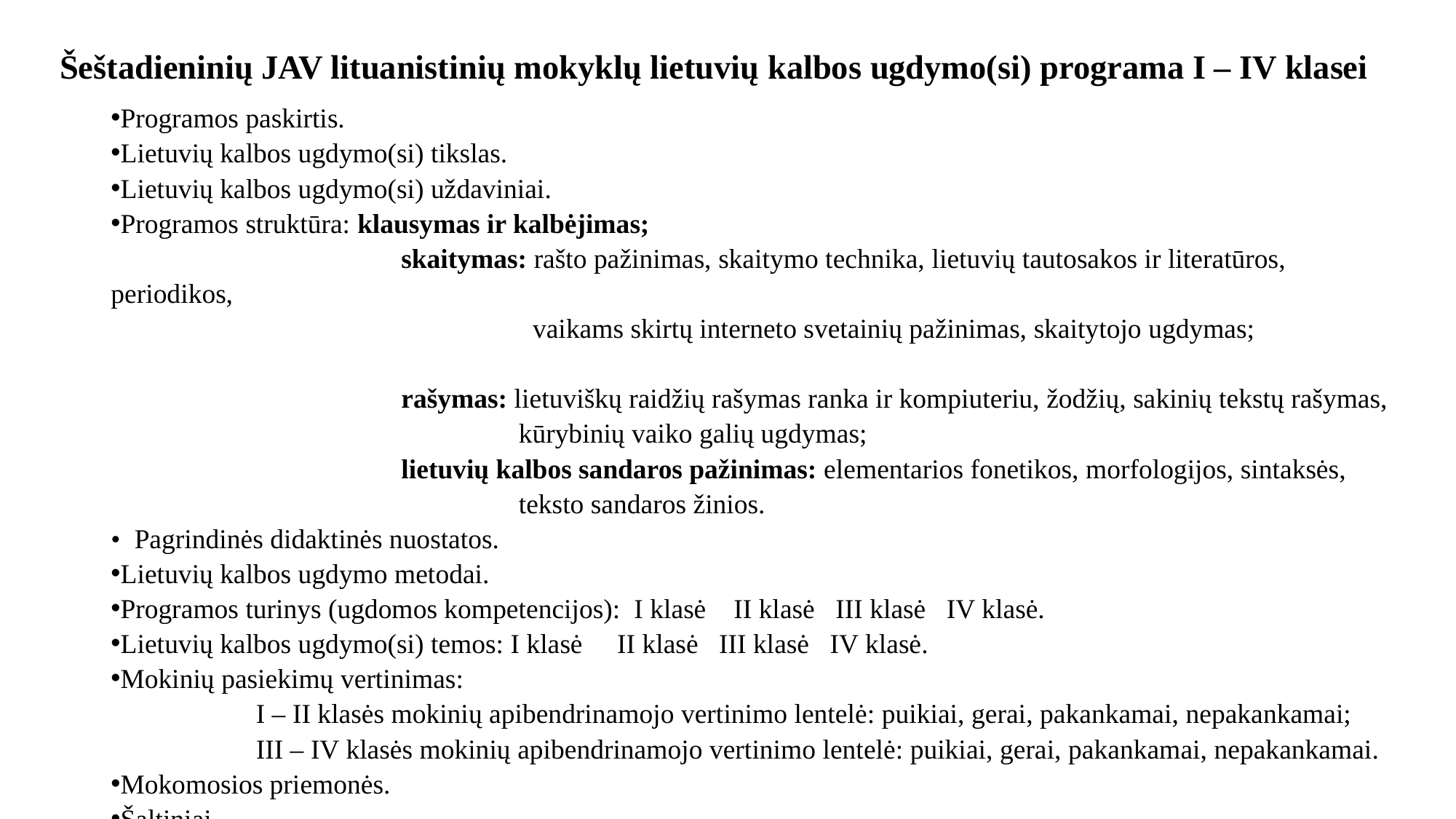

# Šeštadieninių JAV lituanistinių mokyklų lietuvių kalbos ugdymo(si) programa I – IV klasei
Programos paskirtis.
Lietuvių kalbos ugdymo(si) tikslas.
Lietuvių kalbos ugdymo(si) uždaviniai.
Programos struktūra: klausymas ir kalbėjimas;
                                          skaitymas: rašto pažinimas, skaitymo technika, lietuvių tautosakos ir literatūros, periodikos,
                                                             vaikams skirtų interneto svetainių pažinimas, skaitytojo ugdymas;
                                          rašymas: lietuviškų raidžių rašymas ranka ir kompiuteriu, žodžių, sakinių tekstų rašymas,
                                                           kūrybinių vaiko galių ugdymas;
                                          lietuvių kalbos sandaros pažinimas: elementarios fonetikos, morfologijos, sintaksės,
                                                           teksto sandaros žinios.
•  Pagrindinės didaktinės nuostatos.
Lietuvių kalbos ugdymo metodai.
Programos turinys (ugdomos kompetencijos):  I klasė    II klasė   III klasė   IV klasė.
Lietuvių kalbos ugdymo(si) temos: I klasė     II klasė   III klasė   IV klasė.
Mokinių pasiekimų vertinimas:
                     I – II klasės mokinių apibendrinamojo vertinimo lentelė: puikiai, gerai, pakankamai, nepakankamai;
                     III – IV klasės mokinių apibendrinamojo vertinimo lentelė: puikiai, gerai, pakankamai, nepakankamai.
Mokomosios priemonės.
Šaltiniai.